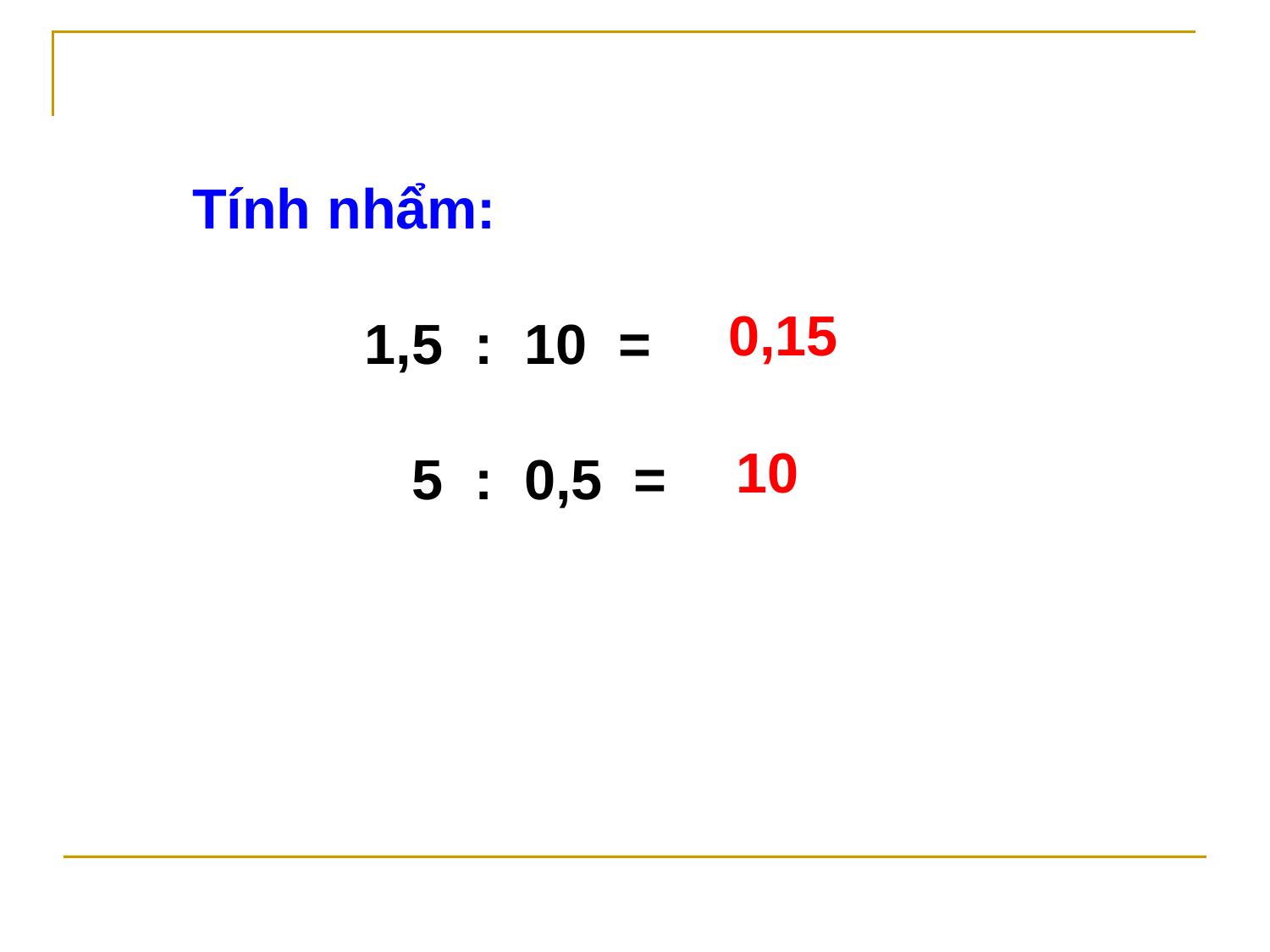

Tính nhẩm:

           1,5  :  10  =

              5  :  0,5  =

0,15
10